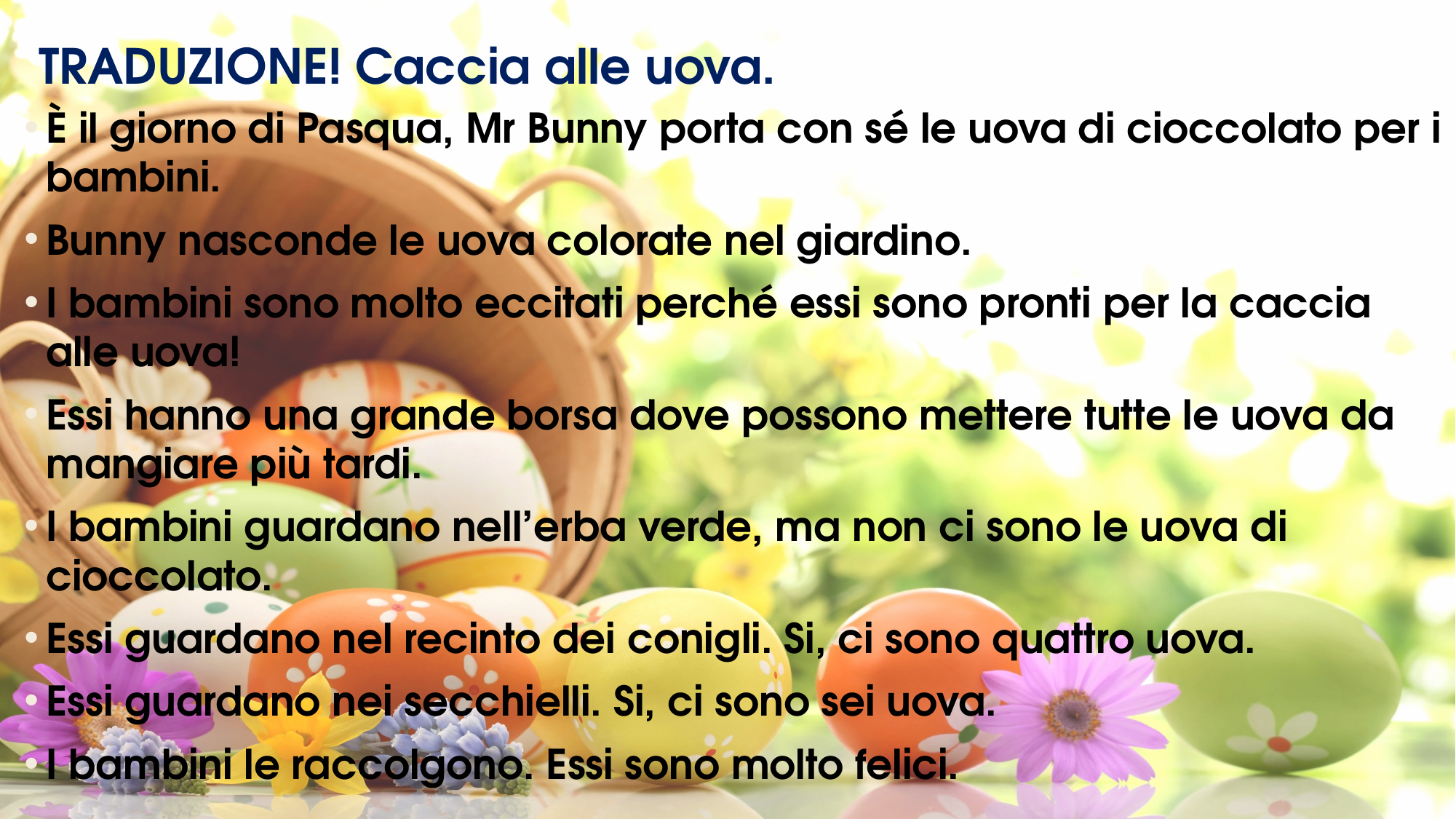

# TRADUZIONE! Caccia alle uova.
È il giorno di Pasqua, Mr Bunny porta con sé le uova di cioccolato per i bambini.
Bunny nasconde le uova colorate nel giardino.
I bambini sono molto eccitati perché essi sono pronti per la caccia alle uova!
Essi hanno una grande borsa dove possono mettere tutte le uova da mangiare più tardi.
I bambini guardano nell’erba verde, ma non ci sono le uova di cioccolato.
Essi guardano nel recinto dei conigli. Si, ci sono quattro uova.
Essi guardano nei secchielli. Si, ci sono sei uova.
I bambini le raccolgono. Essi sono molto felici.